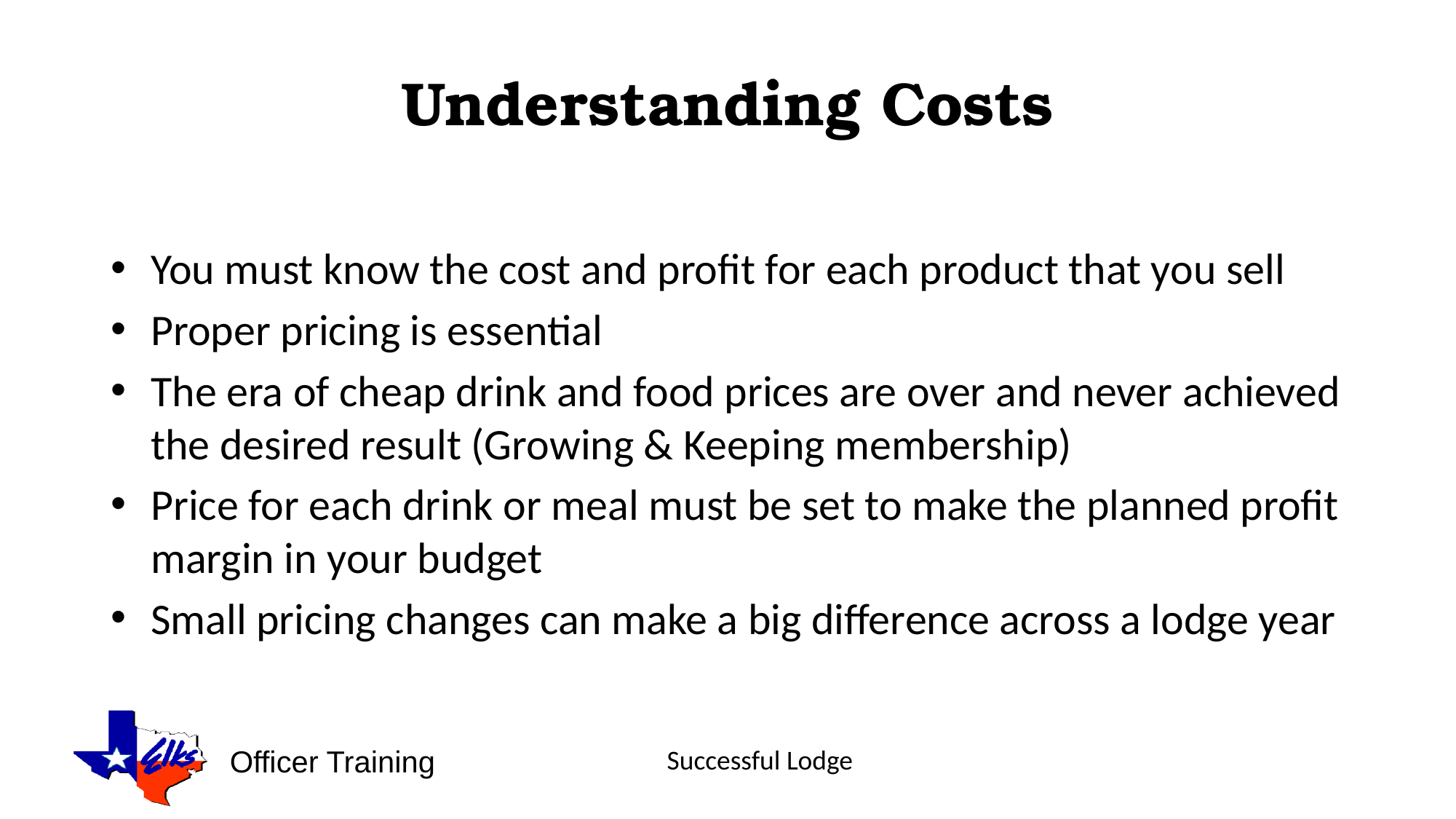

# Understanding Costs

You must know the cost and profit for each product that you sell
Proper pricing is essential
The era of cheap drink and food prices are over and never achieved the desired result (Growing & Keeping membership)
Price for each drink or meal must be set to make the planned profit margin in your budget
Small pricing changes can make a big difference across a lodge year